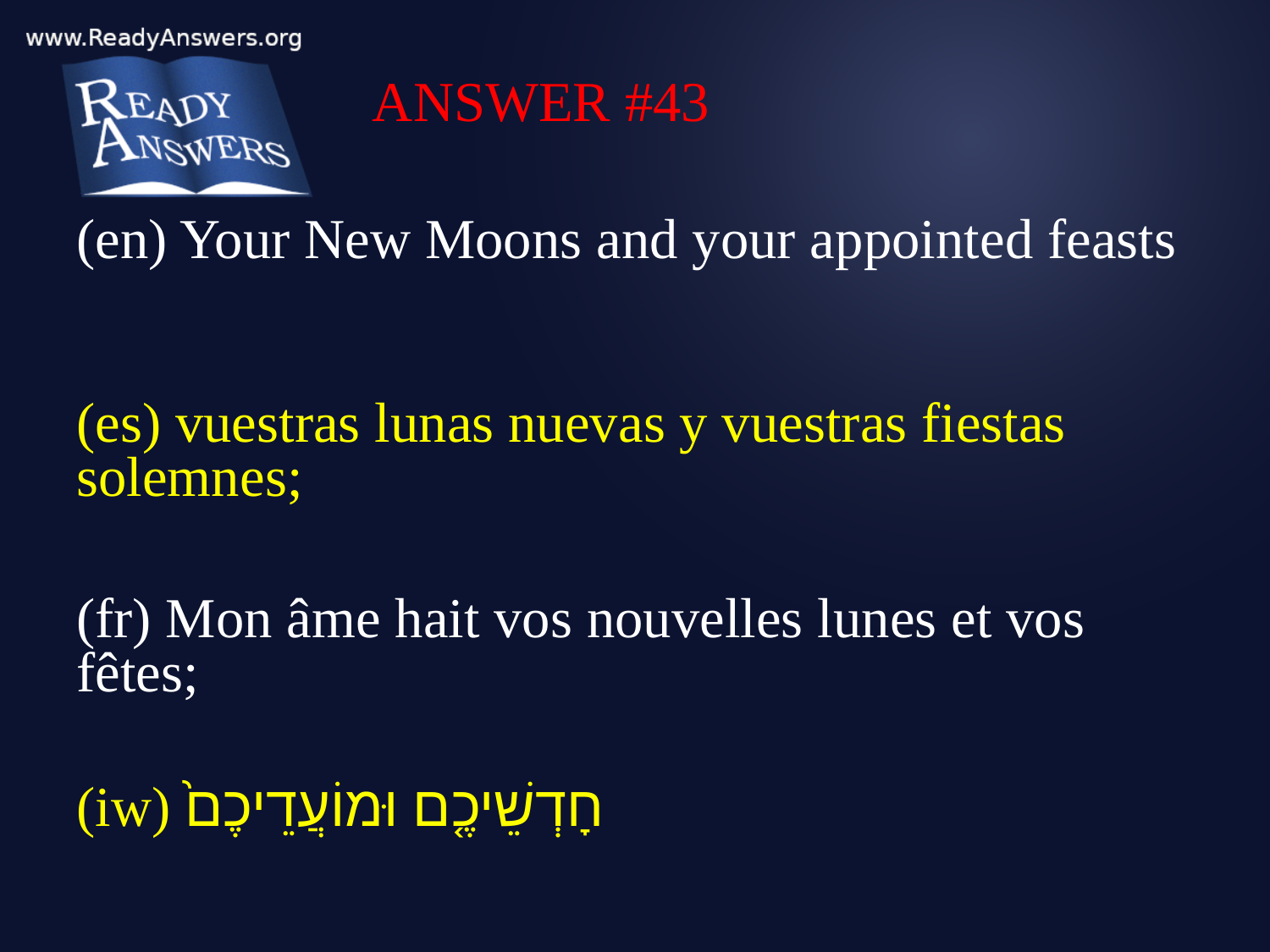

ANSWER #43
(en) Your New Moons and your appointed feasts
(es) vuestras lunas nuevas y vuestras fiestas solemnes;
(fr) Mon âme hait vos nouvelles lunes et vos fêtes;
(iw) חָדְשֵׁיכֶ֤ם וּמוֹעֲדֵיכֶם֙